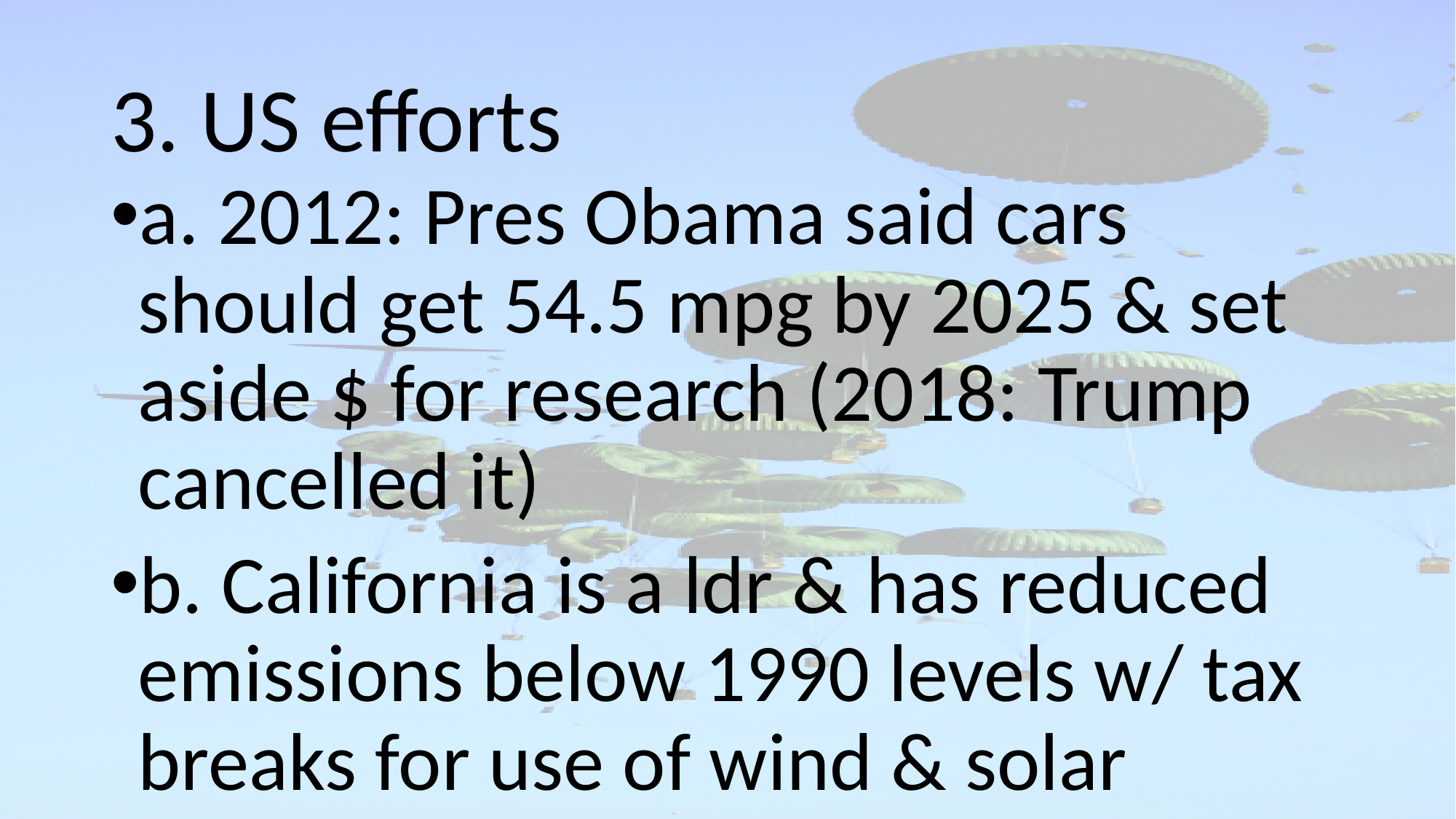

# 3. US efforts
a. 2012: Pres Obama said cars should get 54.5 mpg by 2025 & set aside $ for research (2018: Trump cancelled it)
b. California is a ldr & has reduced emissions below 1990 levels w/ tax breaks for use of wind & solar